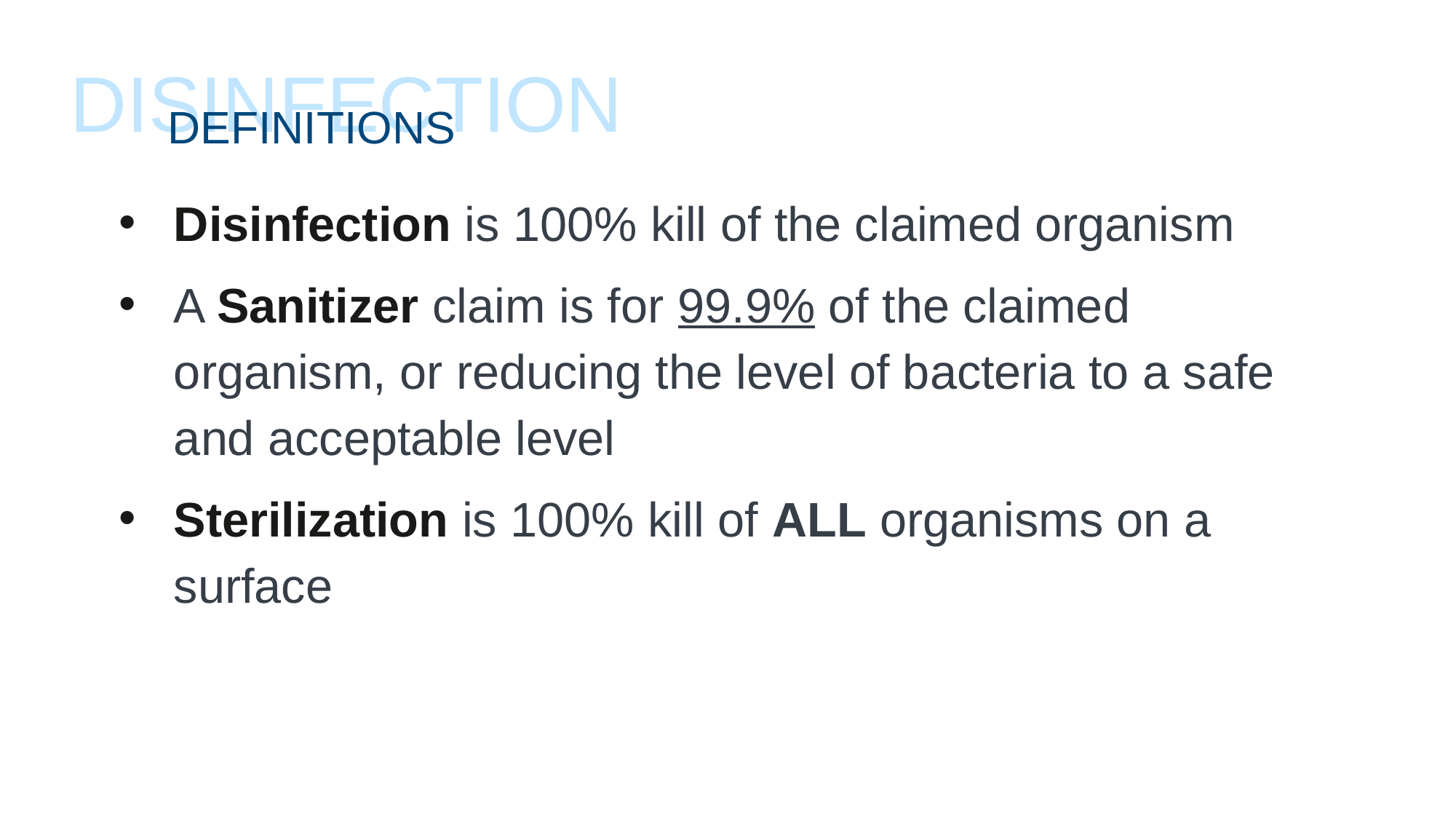

Disinfection
# Definitions
Disinfection is 100% kill of the claimed organism
A Sanitizer claim is for 99.9% of the claimed organism, or reducing the level of bacteria to a safe and acceptable level
Sterilization is 100% kill of ALL organisms on a surface